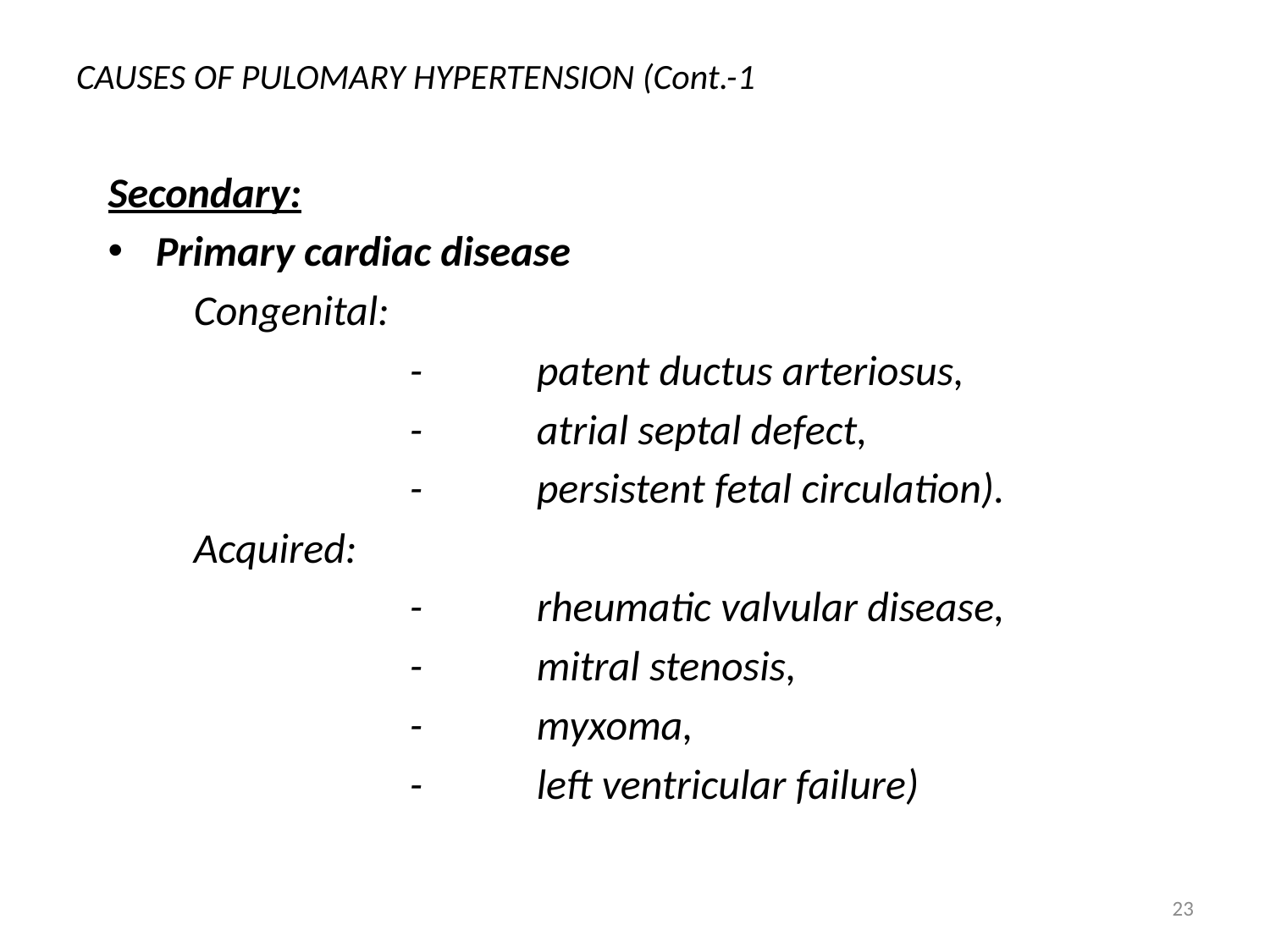

# CAUSES OF PULOMARY HYPERTENSION (Cont.-1
Secondary:
Primary cardiac disease
	    Congenital:
			-	patent ductus arteriosus,
			-	atrial septal defect,
			-	persistent fetal circulation).
	    Acquired:
			-	rheumatic valvular disease,
			-	mitral stenosis,
			-	myxoma,
			-	left ventricular failure)

23